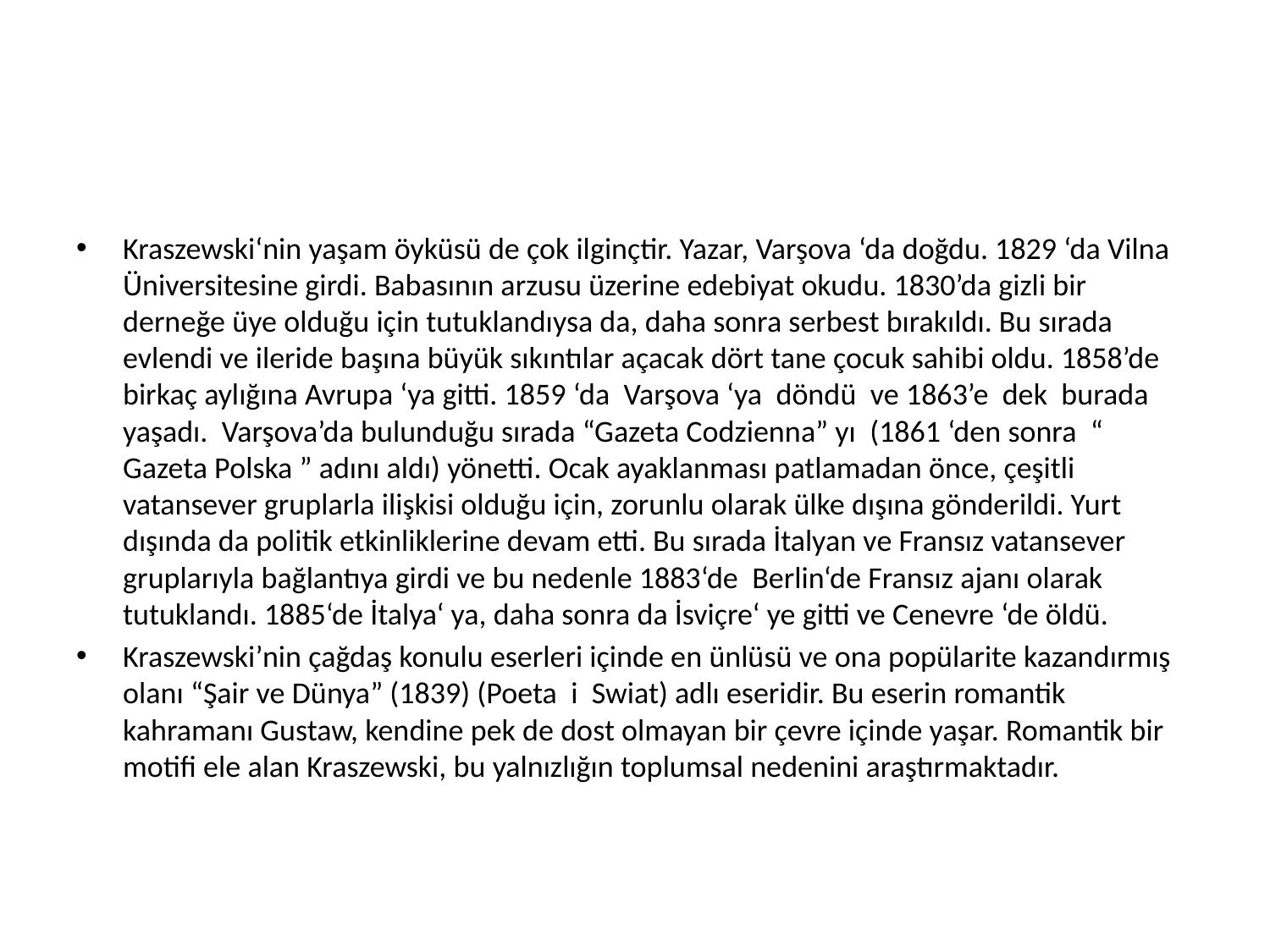

#
Kraszewski‘nin yaşam öyküsü de çok ilginçtir. Yazar, Varşova ‘da doğdu. 1829 ‘da Vilna Üniversitesine girdi. Babasının arzusu üzerine edebiyat okudu. 1830’da gizli bir derneğe üye olduğu için tutuklandıysa da, daha sonra serbest bırakıldı. Bu sırada evlendi ve ileride başına büyük sıkıntılar açacak dört tane çocuk sahibi oldu. 1858’de birkaç aylığına Avrupa ‘ya gitti. 1859 ‘da  Varşova ‘ya  döndü  ve 1863’e  dek  burada yaşadı.  Varşova’da bulunduğu sırada “Gazeta Codzienna” yı  (1861 ‘den sonra  “ Gazeta Polska ” adını aldı) yönetti. Ocak ayaklanması patlamadan önce, çeşitli vatansever gruplarla ilişkisi olduğu için, zorunlu olarak ülke dışına gönderildi. Yurt dışında da politik etkinliklerine devam etti. Bu sırada İtalyan ve Fransız vatansever gruplarıyla bağlantıya girdi ve bu nedenle 1883‘de  Berlin‘de Fransız ajanı olarak tutuklandı. 1885‘de İtalya‘ ya, daha sonra da İsviçre‘ ye gitti ve Cenevre ‘de öldü.
Kraszewski’nin çağdaş konulu eserleri içinde en ünlüsü ve ona popülarite kazandırmış olanı “Şair ve Dünya” (1839) (Poeta  i  Swiat) adlı eseridir. Bu eserin romantik kahramanı Gustaw, kendine pek de dost olmayan bir çevre içinde yaşar. Romantik bir motifi ele alan Kraszewski, bu yalnızlığın toplumsal nedenini araştırmaktadır.